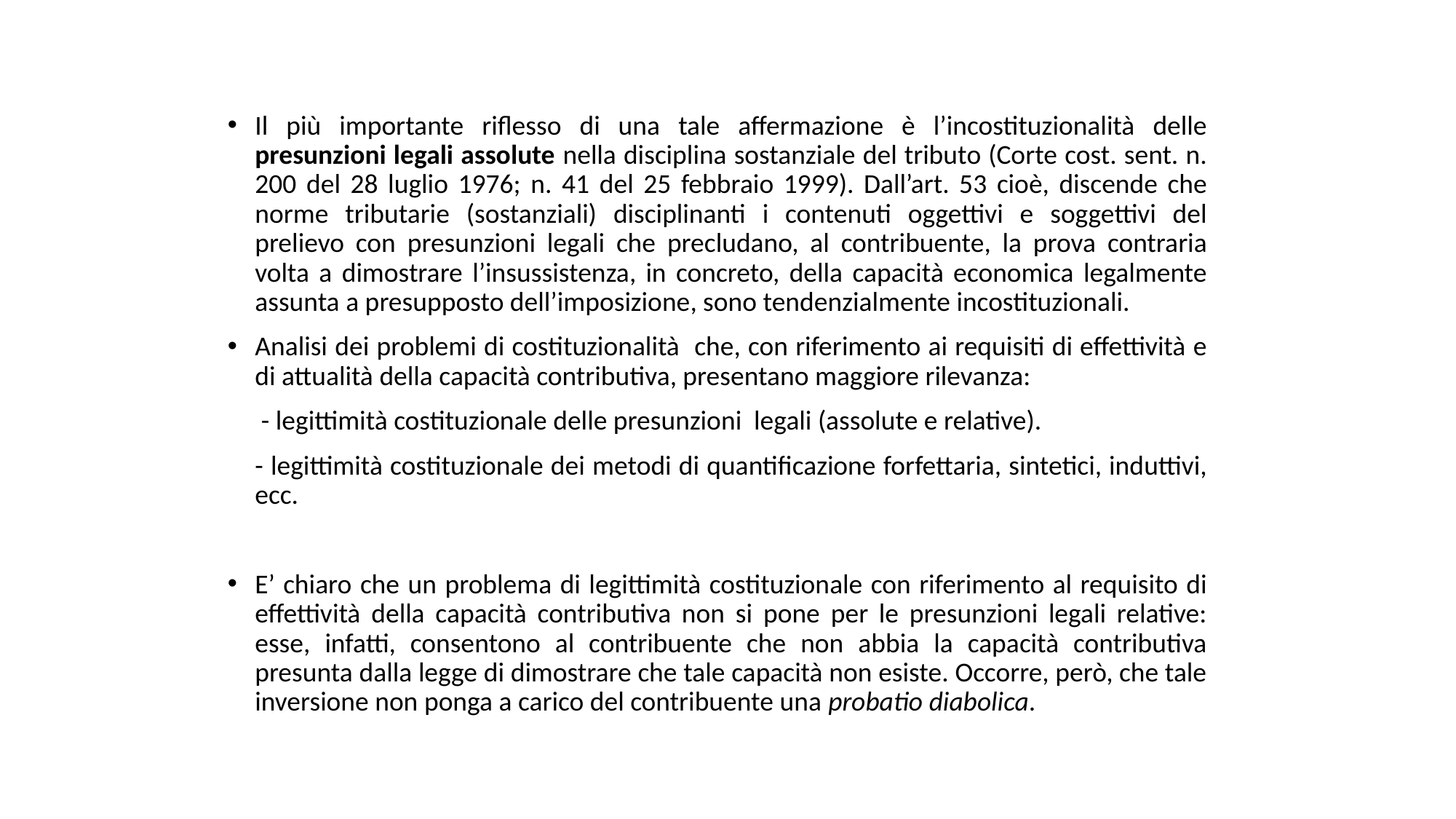

Il più importante riflesso di una tale affermazione è l’incostituzionalità delle presunzioni legali assolute nella disciplina sostanziale del tributo (Corte cost. sent. n. 200 del 28 luglio 1976; n. 41 del 25 febbraio 1999). Dall’art. 53 cioè, discende che norme tributarie (sostanziali) disciplinanti i contenuti oggettivi e soggettivi del prelievo con presunzioni legali che precludano, al contribuente, la prova contraria volta a dimostrare l’insussistenza, in concreto, della capacità economica legalmente assunta a presupposto dell’imposizione, sono tendenzialmente incostituzionali.
Analisi dei problemi di costituzionalità  che, con riferimento ai requisiti di effettività e di attualità della capacità contributiva, presentano maggiore rilevanza:
	 - legittimità costituzionale delle presunzioni  legali (assolute e relative).
	- legittimità costituzionale dei metodi di quantificazione forfettaria, sintetici, induttivi, ecc.

E’ chiaro che un problema di legittimità costituzionale con riferimento al requisito di effettività della capacità contributiva non si pone per le presunzioni legali relative: esse, infatti, consentono al contribuente che non abbia la capacità contributiva presunta dalla legge di dimostrare che tale capacità non esiste. Occorre, però, che tale inversione non ponga a carico del contribuente una probatio diabolica.